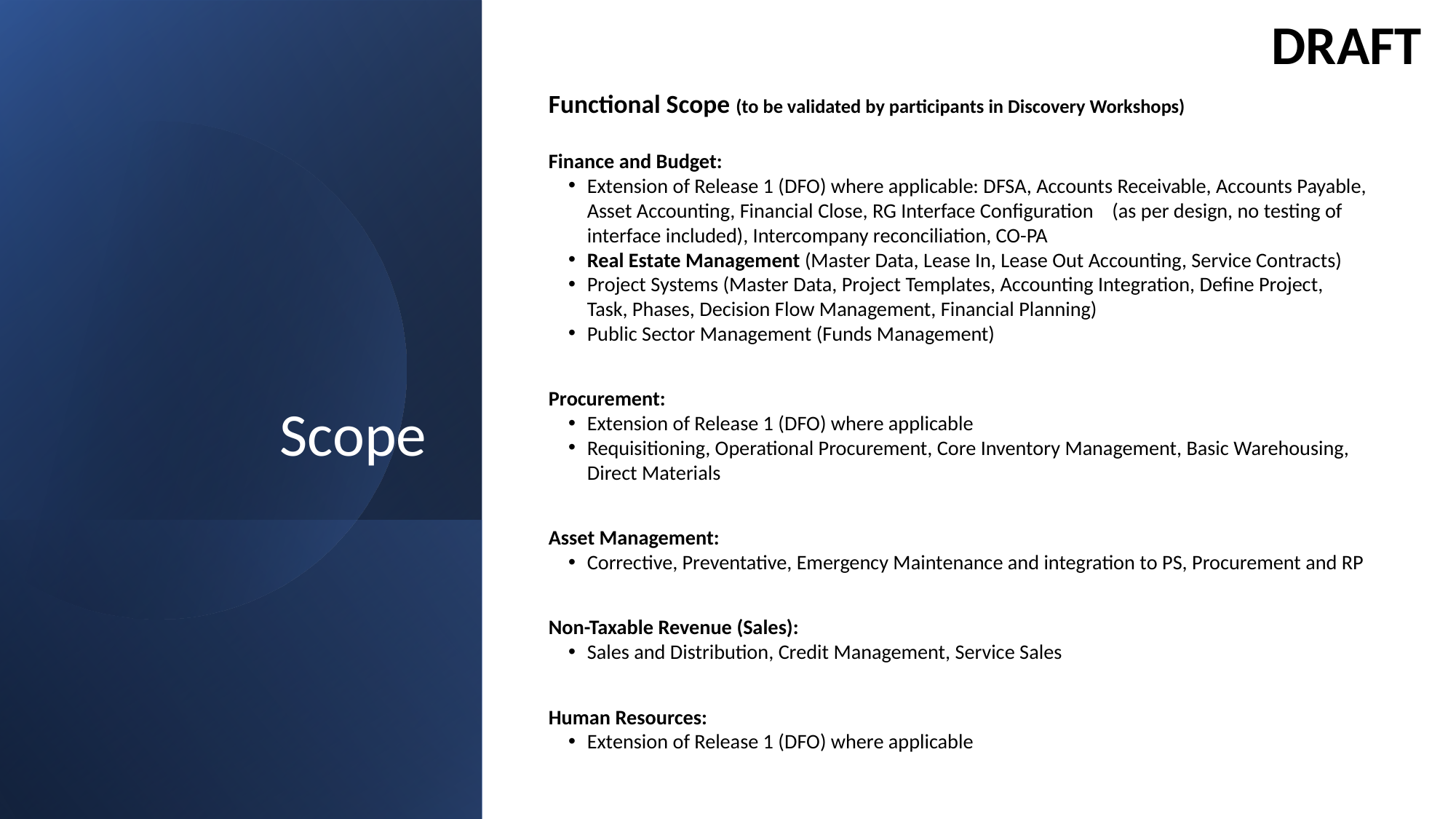

DRAFT

Functional Scope (to be validated by participants in Discovery Workshops)

Finance and Budget:
Extension of Release 1 (DFO) where applicable: DFSA, Accounts Receivable, Accounts Payable, Asset Accounting, Financial Close, RG Interface Configuration    (as per design, no testing of interface included), Intercompany reconciliation, CO-PA
Real Estate Management (Master Data, Lease In, Lease Out Accounting, Service Contracts)
Project Systems (Master Data, Project Templates, Accounting Integration, Define Project, Task, Phases, Decision Flow Management, Financial Planning)
Public Sector Management (Funds Management)

Procurement:
Extension of Release 1 (DFO) where applicable
Requisitioning, Operational Procurement, Core Inventory Management, Basic Warehousing, Direct Materials

Asset Management:
Corrective, Preventative, Emergency Maintenance and integration to PS, Procurement and RP

Non-Taxable Revenue (Sales):
Sales and Distribution, Credit Management, Service Sales

Human Resources:
Extension of Release 1 (DFO) where applicable

# Scope

16